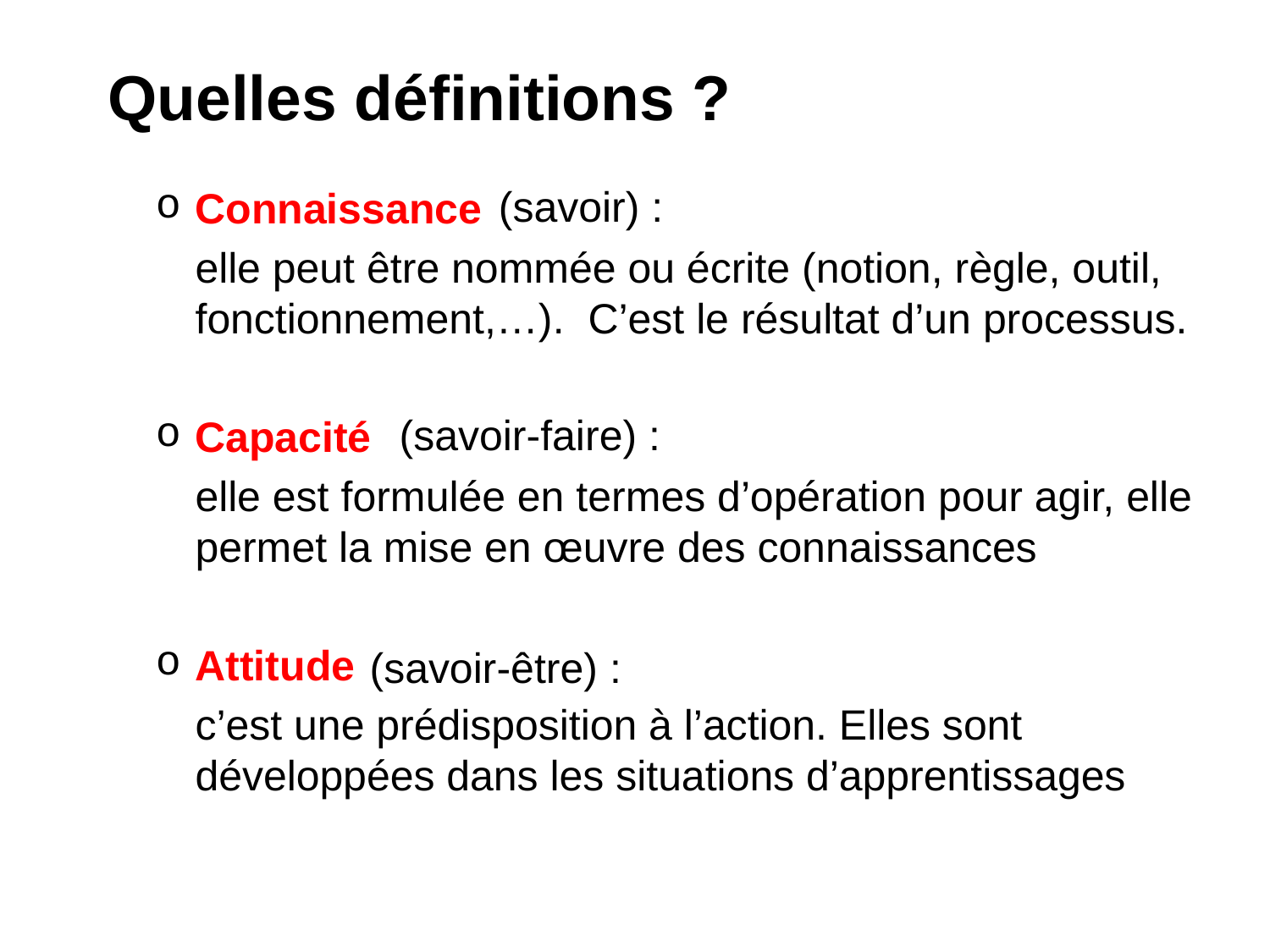

# Quelles définitions ?
Connaissance
	elle peut être nommée ou écrite (notion, règle, outil, fonctionnement,…).  C’est le résultat d’un processus.

Capacité
	elle est formulée en termes d’opération pour agir, elle permet la mise en œuvre des connaissances

Attitude
	c’est une prédisposition à l’action. Elles sont développées dans les situations d’apprentissages
(savoir) :
(savoir-faire) :
(savoir-être) :